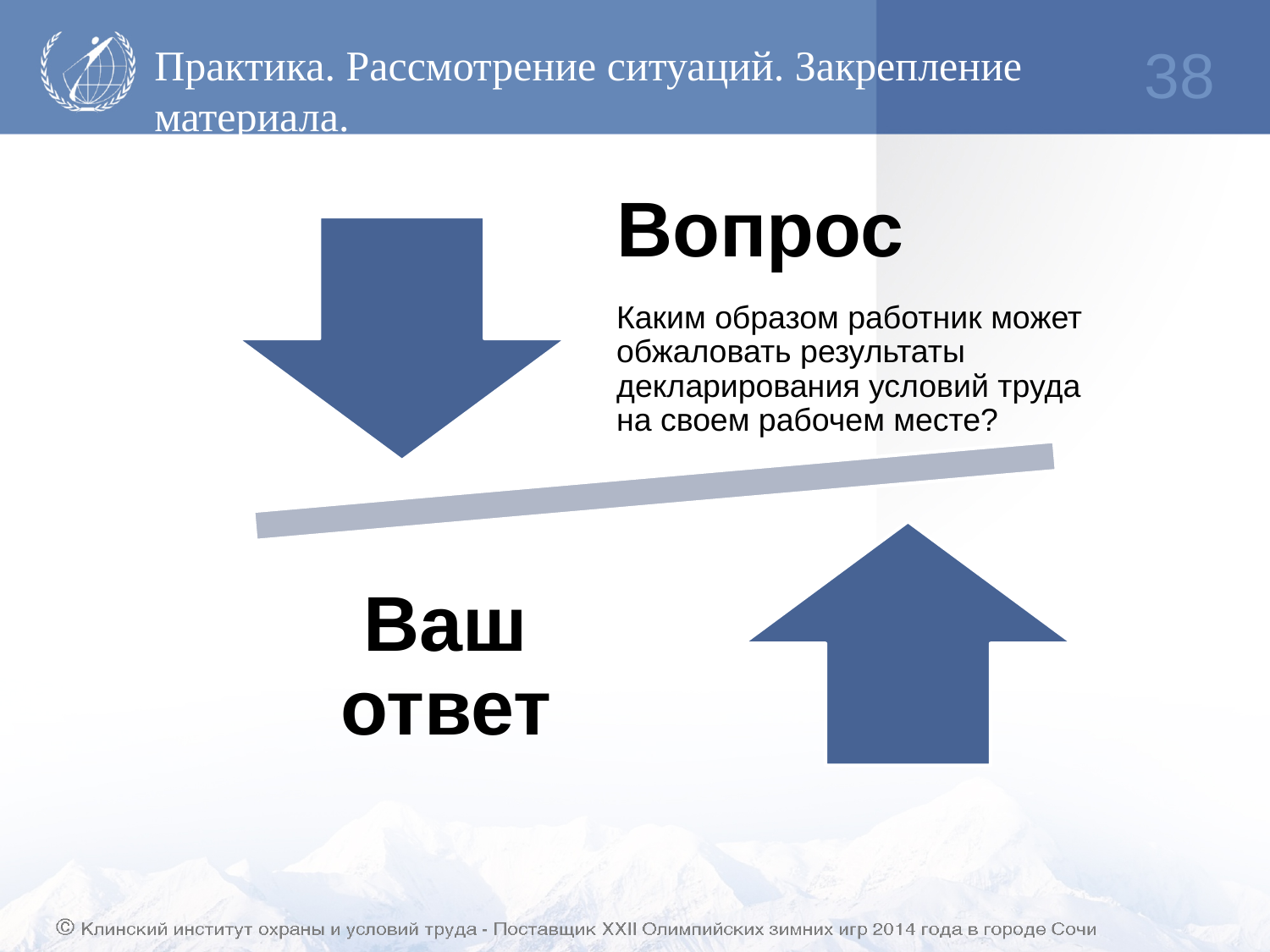

Практика. Рассмотрение ситуаций. Закрепление материала.
38
Вопрос
Каким образом работник может обжаловать результаты декларирования условий труда на своем рабочем месте?
Ваш ответ